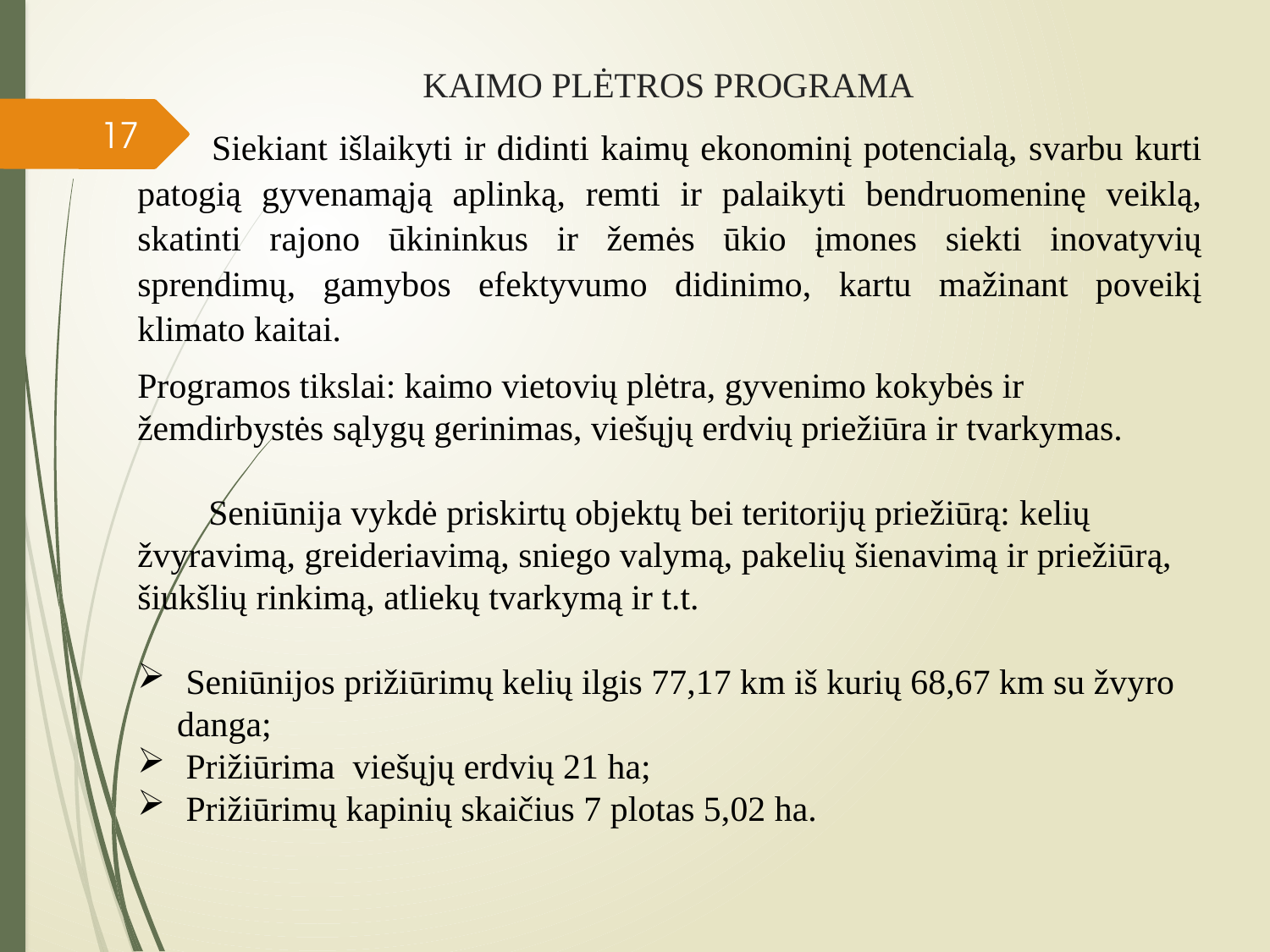

# KAIMO PLĖTROS PROGRAMA
17
       Siekiant išlaikyti ir didinti kaimų ekonominį potencialą, svarbu kurti patogią gyvenamąją aplinką, remti ir palaikyti bendruomeninę veiklą, skatinti rajono ūkininkus ir žemės ūkio įmones siekti inovatyvių sprendimų, gamybos efektyvumo didinimo, kartu mažinant poveikį klimato kaitai.
Programos tikslai: kaimo vietovių plėtra, gyvenimo kokybės ir žemdirbystės sąlygų gerinimas, viešųjų erdvių priežiūra ir tvarkymas.

        Seniūnija vykdė priskirtų objektų bei teritorijų priežiūrą: kelių žvyravimą, greideriavimą, sniego valymą, pakelių šienavimą ir priežiūrą, šiukšlių rinkimą, atliekų tvarkymą ir t.t.

 Seniūnijos prižiūrimų kelių ilgis 77,17 km iš kurių 68,67 km su žvyro danga;
 Prižiūrima  viešųjų erdvių 21 ha;
 Prižiūrimų kapinių skaičius 7 plotas 5,02 ha.